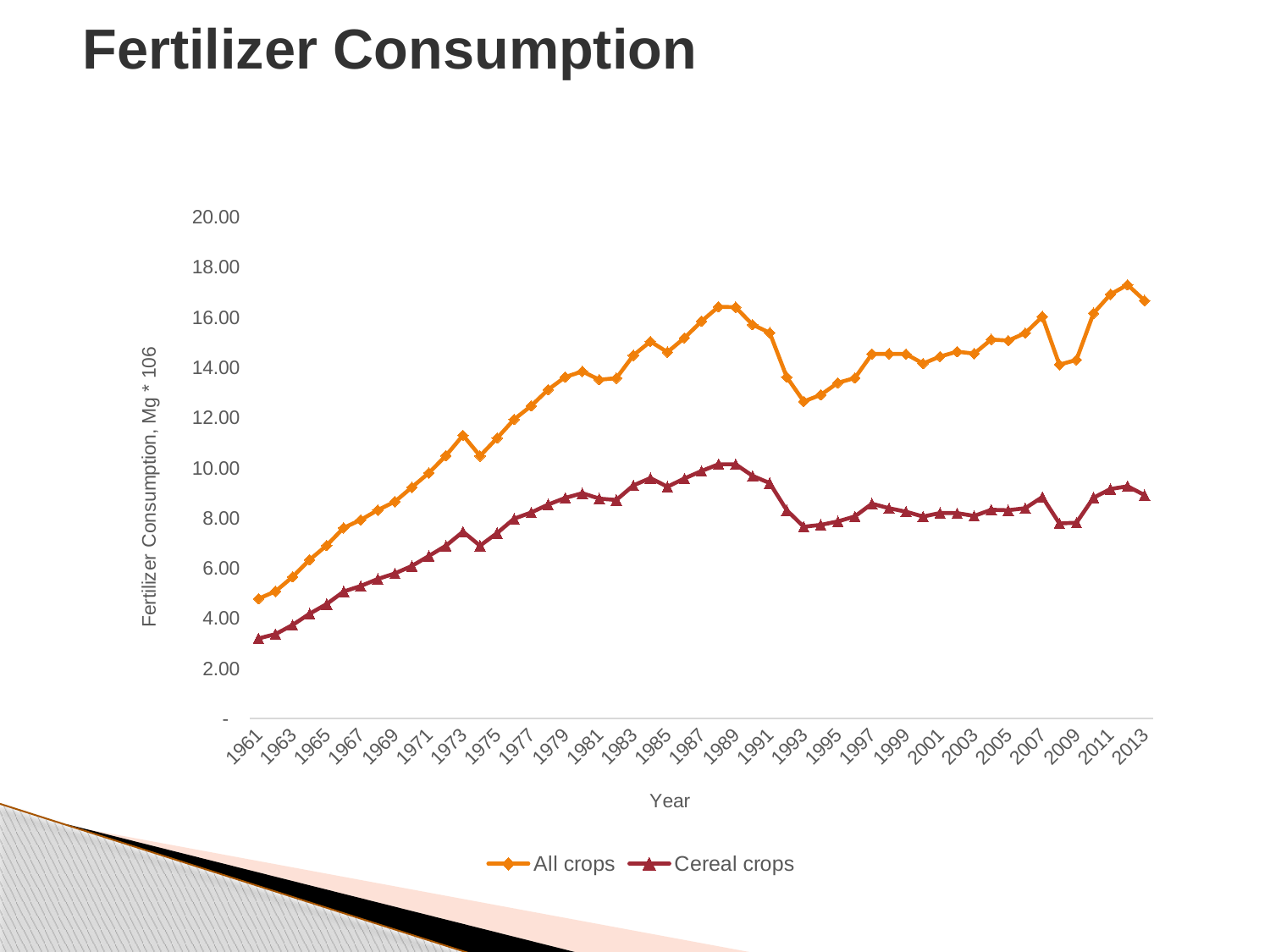

# Fertilizer Consumption

### Chart

| Category |  |  |
|---|---|---|
| 1961.0 | 4.7701823548 | 3.187275323504934 |
| 1962.0 | 5.067523058399998 | 3.359921339026084 |
| 1963.0 | 5.642185924799998 | 3.725470450877269 |
| 1964.0 | 6.323387995999998 | 4.174014358196374 |
| 1965.0 | 6.894794881999998 | 4.557203014978197 |
| 1966.0 | 7.5996336864 | 5.057161317099438 |
| 1967.0 | 7.916402045200001 | 5.277995400292202 |
| 1968.0 | 8.3076390092 | 5.557852014796864 |
| 1969.0 | 8.641213568399996 | 5.77829314802092 |
| 1970.0 | 9.215281185199999 | 6.075964403997183 |
| 1971.0 | 9.790585996 | 6.47708429240336 |
| 1972.0 | 10.4775354552 | 6.884318020213157 |
| 1973.0 | 11.2897993564 | 7.444846352119894 |
| 1974.0 | 10.4675061104 | 6.88617116011879 |
| 1975.0 | 11.1758444064 | 7.391000475015141 |
| 1976.0 | 11.9237654916 | 7.964665274966598 |
| 1977.0 | 12.458862152 | 8.210342808247852 |
| 1978.0 | 13.1119932296 | 8.52810387562544 |
| 1979.0 | 13.6137777324 | 8.791738055267915 |
| 1980.0 | 13.8336862384 | 8.979911300493228 |
| 1981.0 | 13.504969684 | 8.76404929211734 |
| 1982.0 | 13.56613769 | 8.710628906781961 |
| 1983.0 | 14.4783136256 | 9.29078010331375 |
| 1984.0 | 15.0304054476 | 9.58302787219484 |
| 1985.0 | 14.6032785112 | 9.238147005545251 |
| 1986.0 | 15.1731475236 | 9.569397214080118 |
| 1987.0 | 15.837401128 | 9.86628373169861 |
| 1988.0 | 16.41373497 | 10.13466626153033 |
| 1989.0 | 16.3948624156 | 10.13216564301988 |
| 1990.0 | 15.6973813152 | 9.669668049954366 |
| 1991.0 | 15.3793766352 | 9.38349270078074 |
| 1992.0 | 13.6113024716 | 8.303782314108936 |
| 1993.0 | 12.6389417392 | 7.641866477299247 |
| 1994.0 | 12.9023981648 | 7.717376963719618 |
| 1995.0 | 13.3814789576 | 7.855075716480797 |
| 1996.0 | 13.57366559 | 8.054871338103958 |
| 1997.0 | 14.5292074664 | 8.563301630189818 |
| 1998.0 | 14.5372428996 | 8.38052897304497 |
| 1999.0 | 14.5270987816 | 8.24441886856927 |
| 2000.0 | 14.151079522 | 8.04784773852929 |
| 2001.0 | 14.4302411108 | 8.191937130056859 |
| 2002.0 | 14.6225892112 | 8.18679663264455 |
| 2003.0 | 14.545225092 | 8.073800347397903 |
| 2004.0 | 15.1079249252 | 8.31902485020517 |
| 2005.0 | 15.0654265476 | 8.301771292213738 |
| 2006.0 | 15.3633083872 | 8.38354705032049 |
| 2007.0 | 16.02292742360001 | 8.82806247449054 |
| 2008.0 | 14.1027137464 | 7.775573211025368 |
| 2009.0 | 14.295992688 | 7.803215727986775 |
| 2010.0 | 16.1530108448 | 8.798933075333142 |
| 2011.0 | 16.91046465159999 | 9.148057534696548 |
| 2012.0 | 17.2889452072 | 9.255029007353665 |
| 2013.0 | 16.662469878 | 8.90477962513728 |